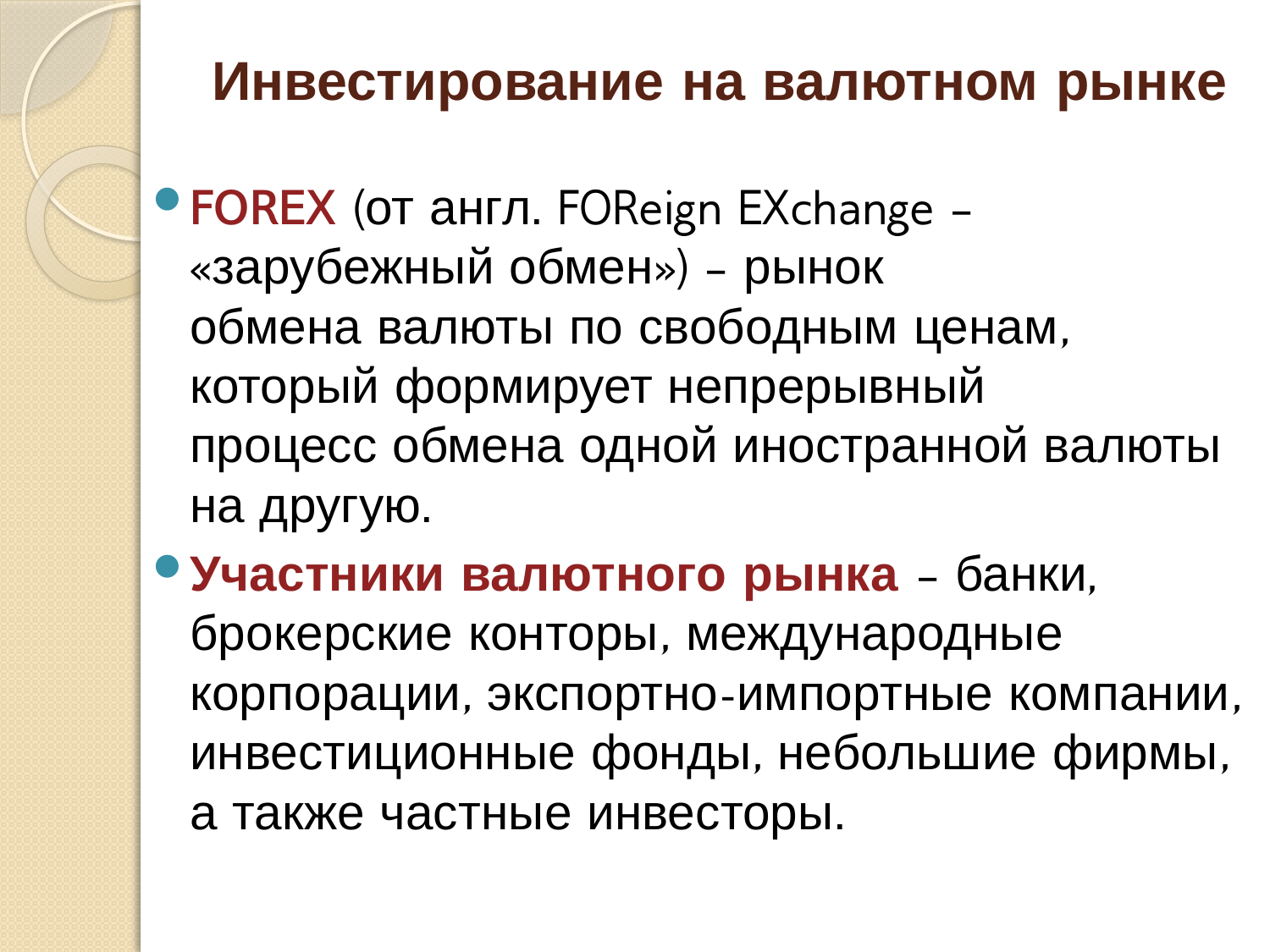

# Инвестирование на валютном рынке
FOREX (от англ. FOReign EXchange – «зарубежный обмен») – рынок
обмена валюты по свободным ценам, который формирует непрерывный
процесс обмена одной иностранной валюты на другую.
Участники валютного рынка – банки, брокерские конторы, международные корпорации, экспортно-импортные компании,
инвестиционные фонды, небольшие фирмы, а также частные инвесторы.